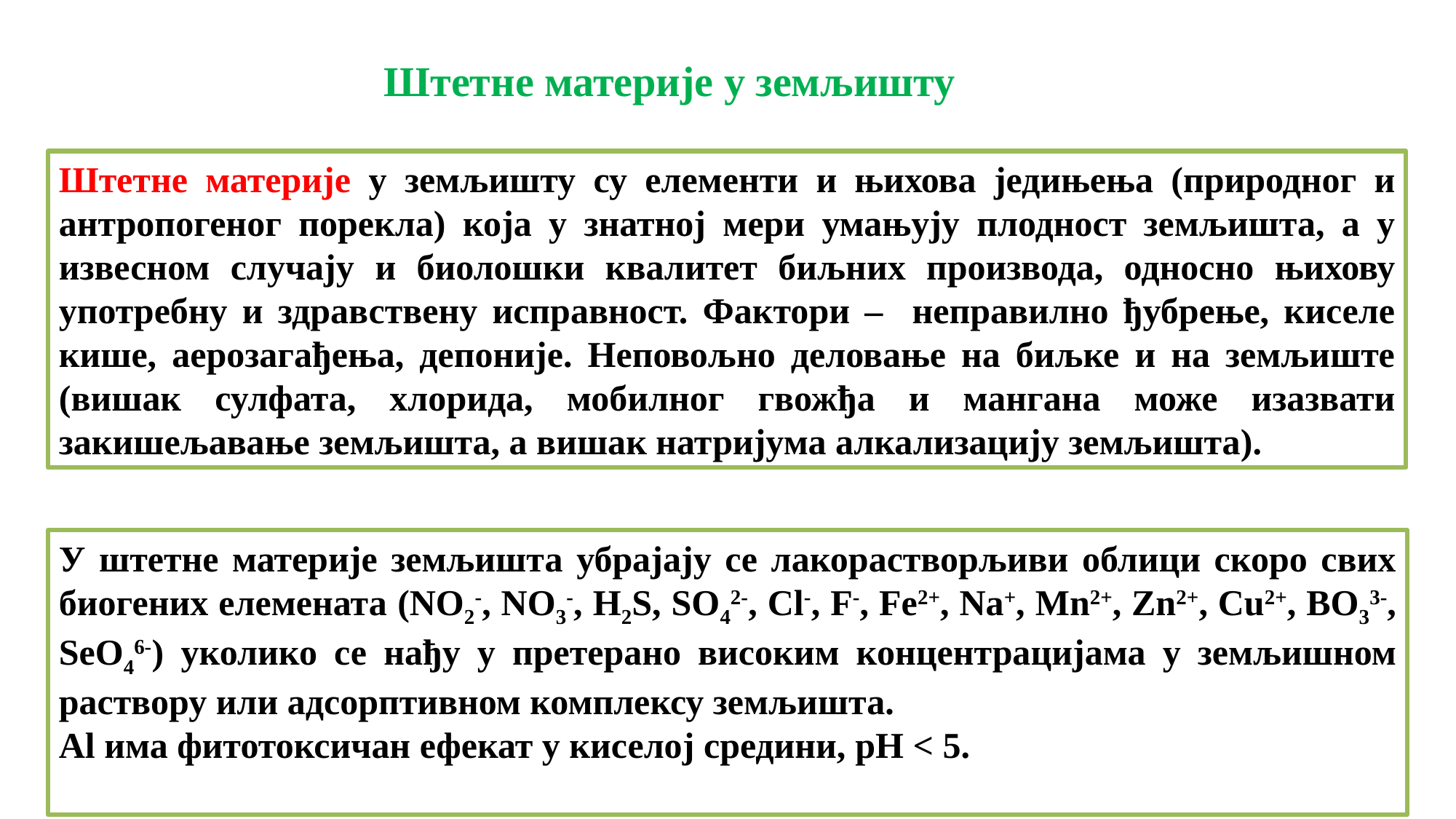

Штетне материје у земљишту
Штетне материје у земљишту су елементи и њихова једињења (природног и антропогеног порекла) која у знатној мери умањују плодност земљишта, а у извесном случају и биолошки квалитет биљних производа, односно њихову употребну и здравствену исправност. Фактори –  неправилно ђубрење, киселе кише, аерозагађења, депоније. Неповољно деловање на биљке и на земљиште (вишак сулфата, хлорида, мобилног гвожђа и мангана може изазвати закишељавање земљишта, а вишак натријума алкализацију земљишта).
У штетне материје земљишта убрајају се лакорастворљиви облици скоро свих биогених елемената (NO2-, NO3-, H2S, SO42-, Cl-, F-, Fe2+, Na+, Mn2+, Zn2+, Cu2+, BO33-, SeO46-) уколико се нађу у претерано високим концентрацијама у земљишном раствору или адсорптивном комплексу земљишта.
Al има фитотоксичан ефекат у киселој средини, pH < 5.